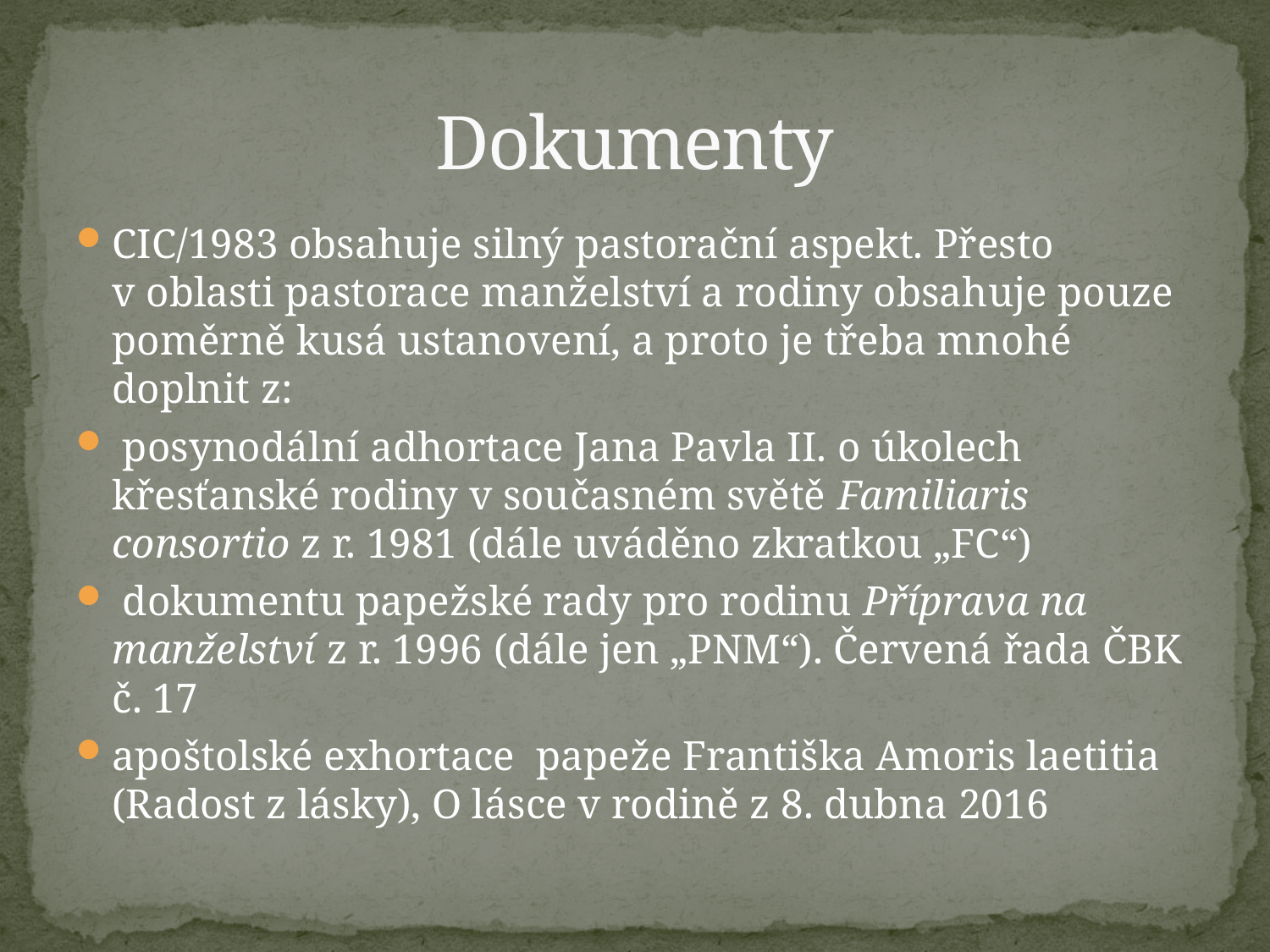

# Dokumenty
CIC/1983 obsahuje silný pastorační aspekt. Přesto v oblasti pastorace manželství a rodiny obsahuje pouze poměrně kusá ustanovení, a proto je třeba mnohé doplnit z:
 posynodální adhortace Jana Pavla II. o úkolech křesťanské rodiny v současném světě Familiaris consortio z r. 1981 (dále uváděno zkratkou „FC“)
 dokumentu papežské rady pro rodinu Příprava na manželství z r. 1996 (dále jen „PNM“). Červená řada ČBK č. 17
apoštolské exhortace  papeže Františka Amoris laetitia (Radost z lásky), O lásce v rodině z 8. dubna 2016